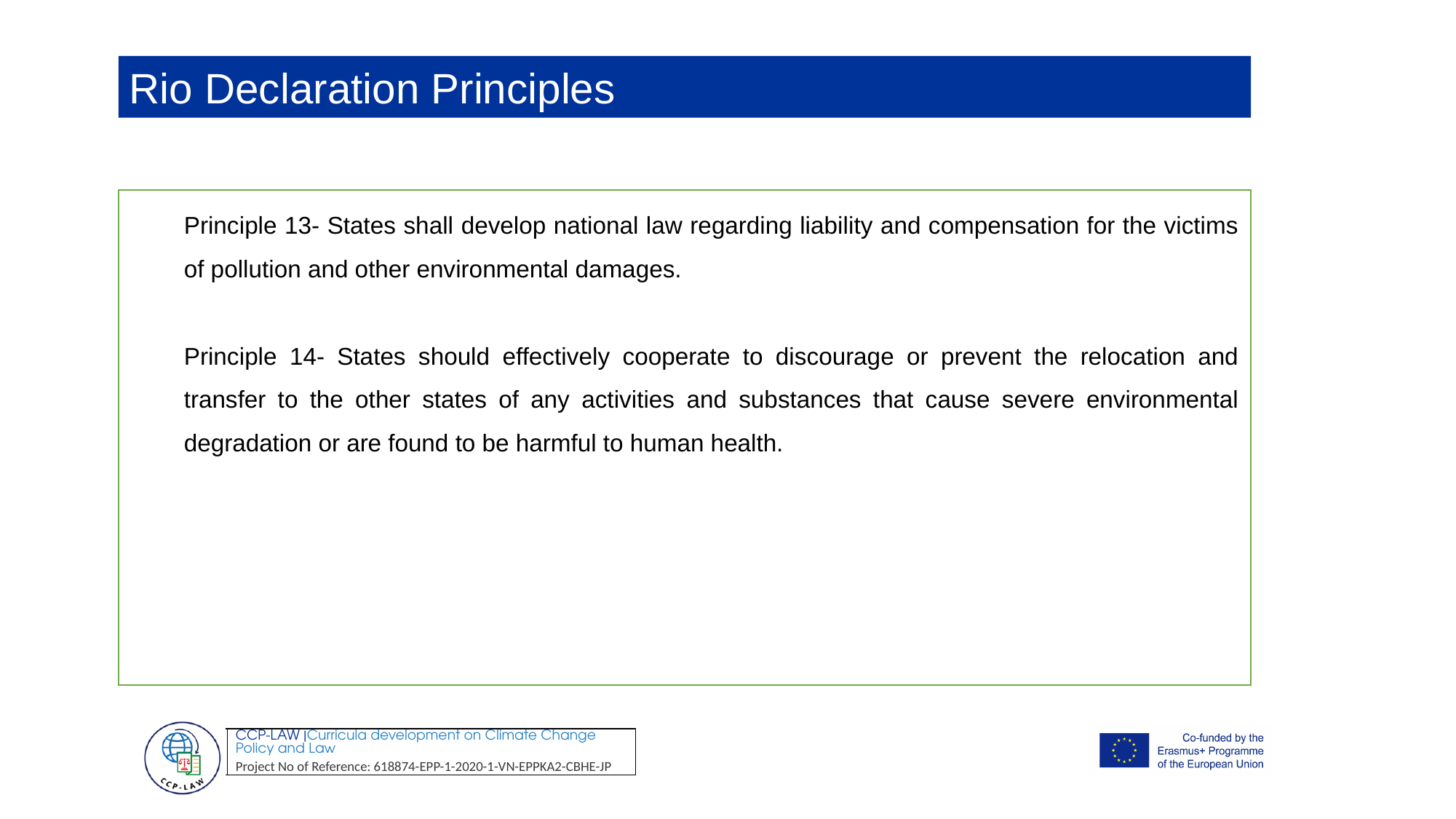

Rio Declaration Principles
Principle 13- States shall develop national law regarding liability and compensation for the victims of pollution and other environmental damages.

Principle 14- States should effectively cooperate to discourage or prevent the relocation and transfer to the other states of any activities and substances that cause severe environmental degradation or are found to be harmful to human health.